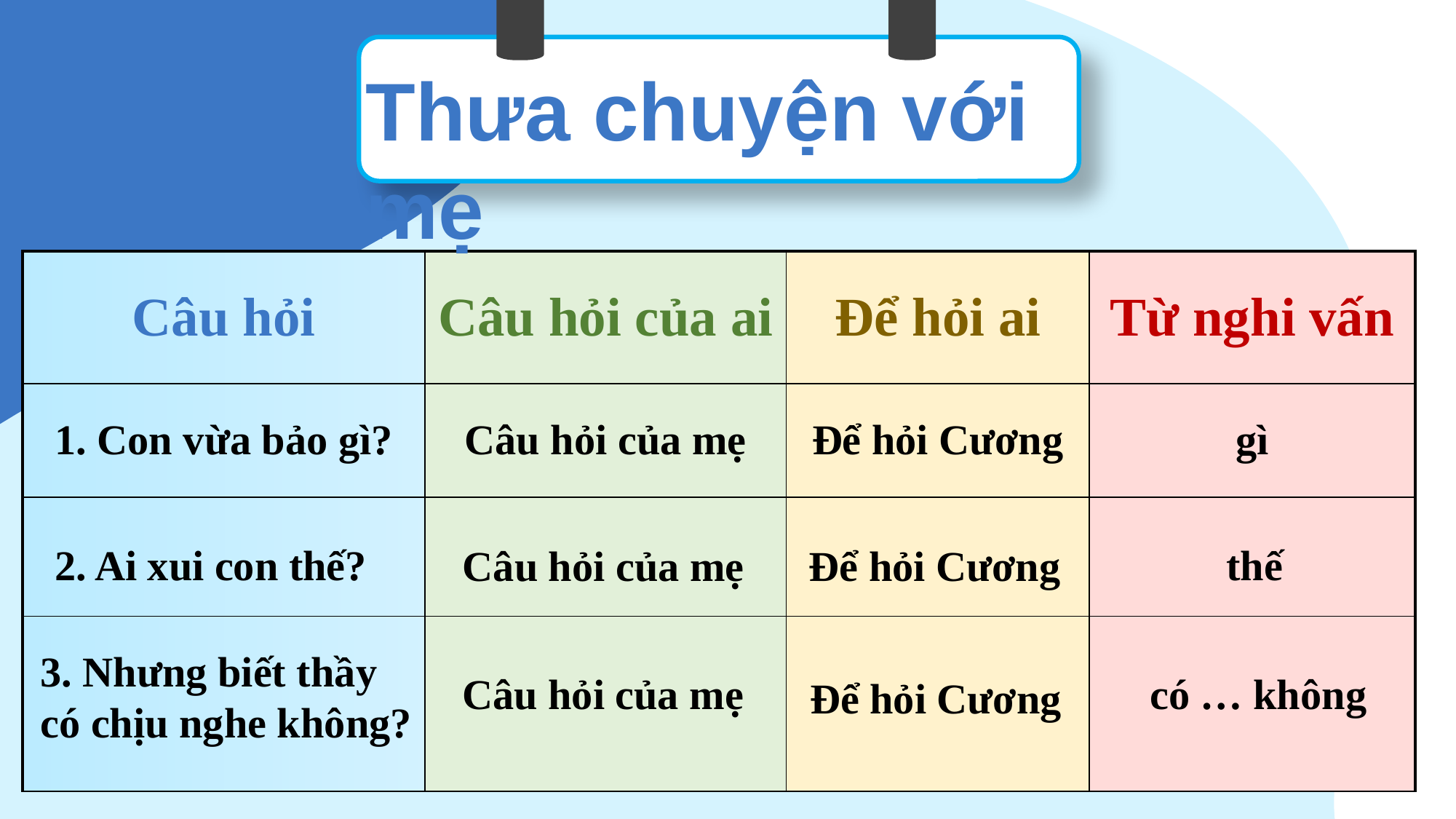

Thưa chuyện với mẹ
| Câu hỏi | Câu hỏi của ai | Để hỏi ai | Từ nghi vấn |
| --- | --- | --- | --- |
| 1. Con vừa bảo gì? | Câu hỏi của mẹ | Để hỏi Cương | gì |
|  |  |  |  |
|  |  |  |  |
  thế
2. Ai xui con thế?
Câu hỏi của mẹ
Để hỏi Cương
3. Nhưng biết thầy có chịu nghe không?
 Câu hỏi của mẹ
có … không
Để hỏi Cương